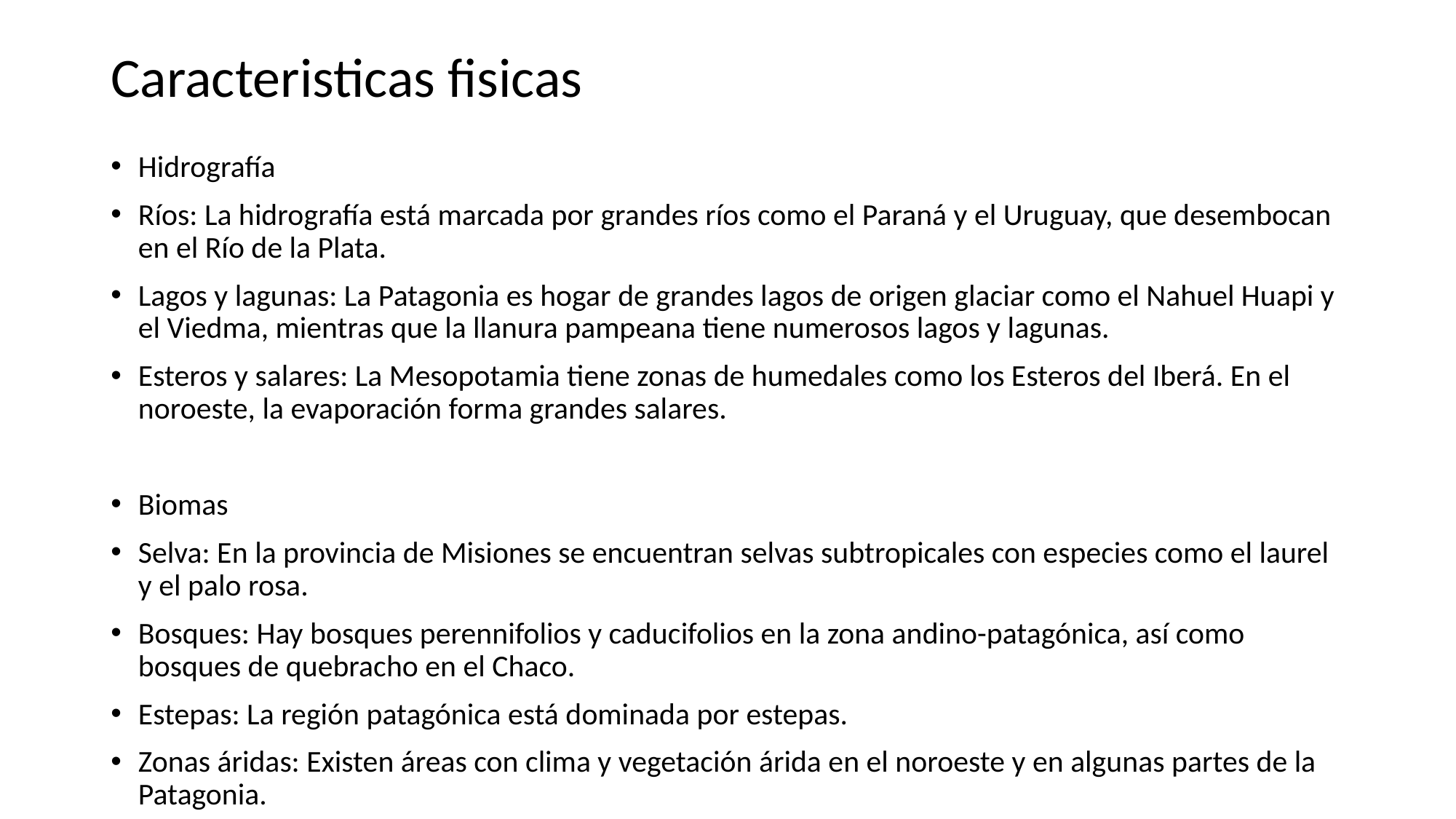

# Caracteristicas fisicas
Hidrografía
Ríos: La hidrografía está marcada por grandes ríos como el Paraná y el Uruguay, que desembocan en el Río de la Plata.
Lagos y lagunas: La Patagonia es hogar de grandes lagos de origen glaciar como el Nahuel Huapi y el Viedma, mientras que la llanura pampeana tiene numerosos lagos y lagunas.
Esteros y salares: La Mesopotamia tiene zonas de humedales como los Esteros del Iberá. En el noroeste, la evaporación forma grandes salares.

Biomas
Selva: En la provincia de Misiones se encuentran selvas subtropicales con especies como el laurel y el palo rosa.
Bosques: Hay bosques perennifolios y caducifolios en la zona andino-patagónica, así como bosques de quebracho en el Chaco.
Estepas: La región patagónica está dominada por estepas.
Zonas áridas: Existen áreas con clima y vegetación árida en el noroeste y en algunas partes de la Patagonia.